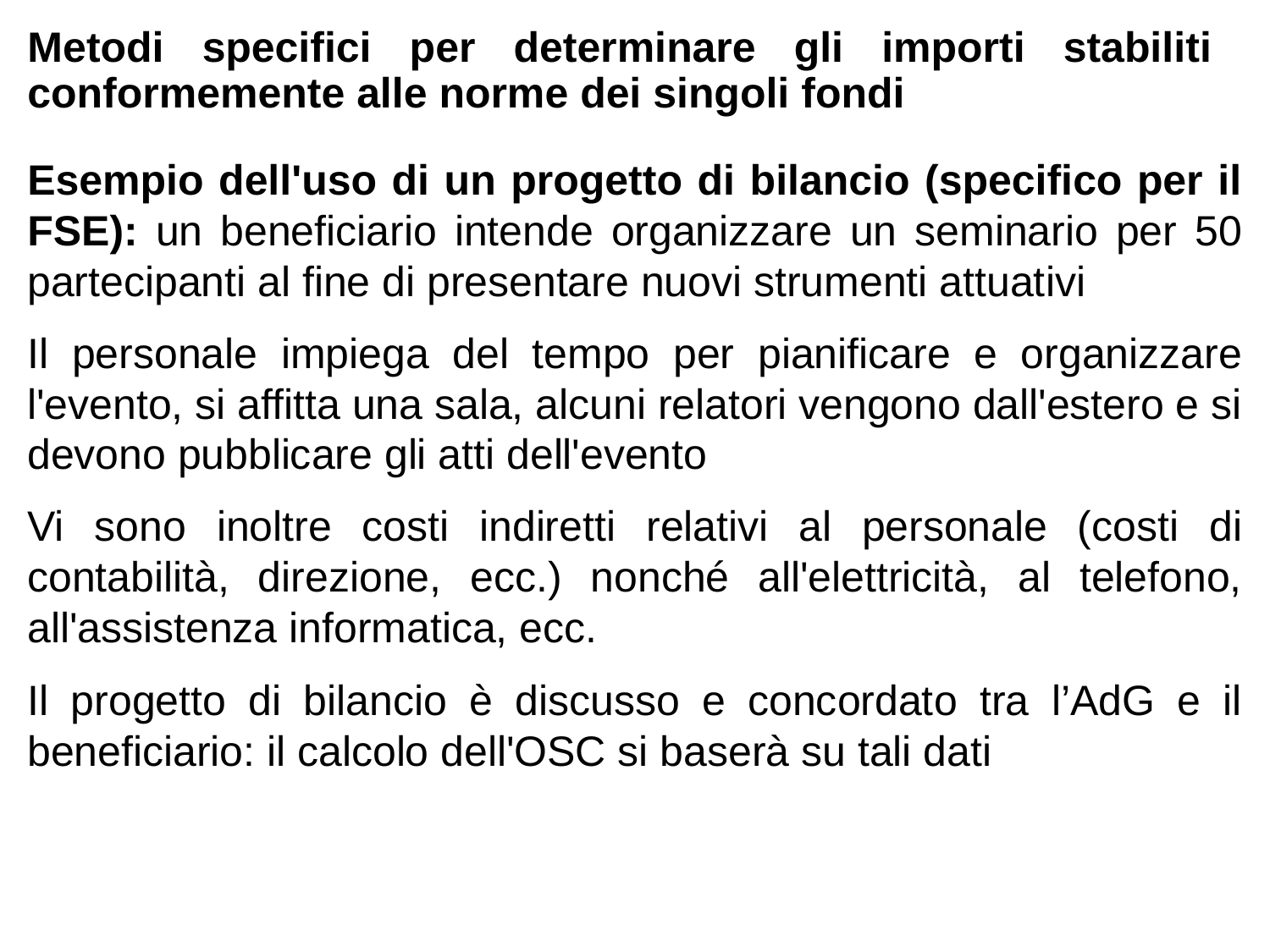

Metodi specifici per determinare gli importi stabiliti conformemente alle norme dei singoli fondi
Esempio dell'uso di un progetto di bilancio (specifico per il FSE): un beneficiario intende organizzare un seminario per 50 partecipanti al fine di presentare nuovi strumenti attuativi
Il personale impiega del tempo per pianificare e organizzare l'evento, si affitta una sala, alcuni relatori vengono dall'estero e si devono pubblicare gli atti dell'evento
Vi sono inoltre costi indiretti relativi al personale (costi di contabilità, direzione, ecc.) nonché all'elettricità, al telefono, all'assistenza informatica, ecc.
Il progetto di bilancio è discusso e concordato tra l’AdG e il beneficiario: il calcolo dell'OSC si baserà su tali dati